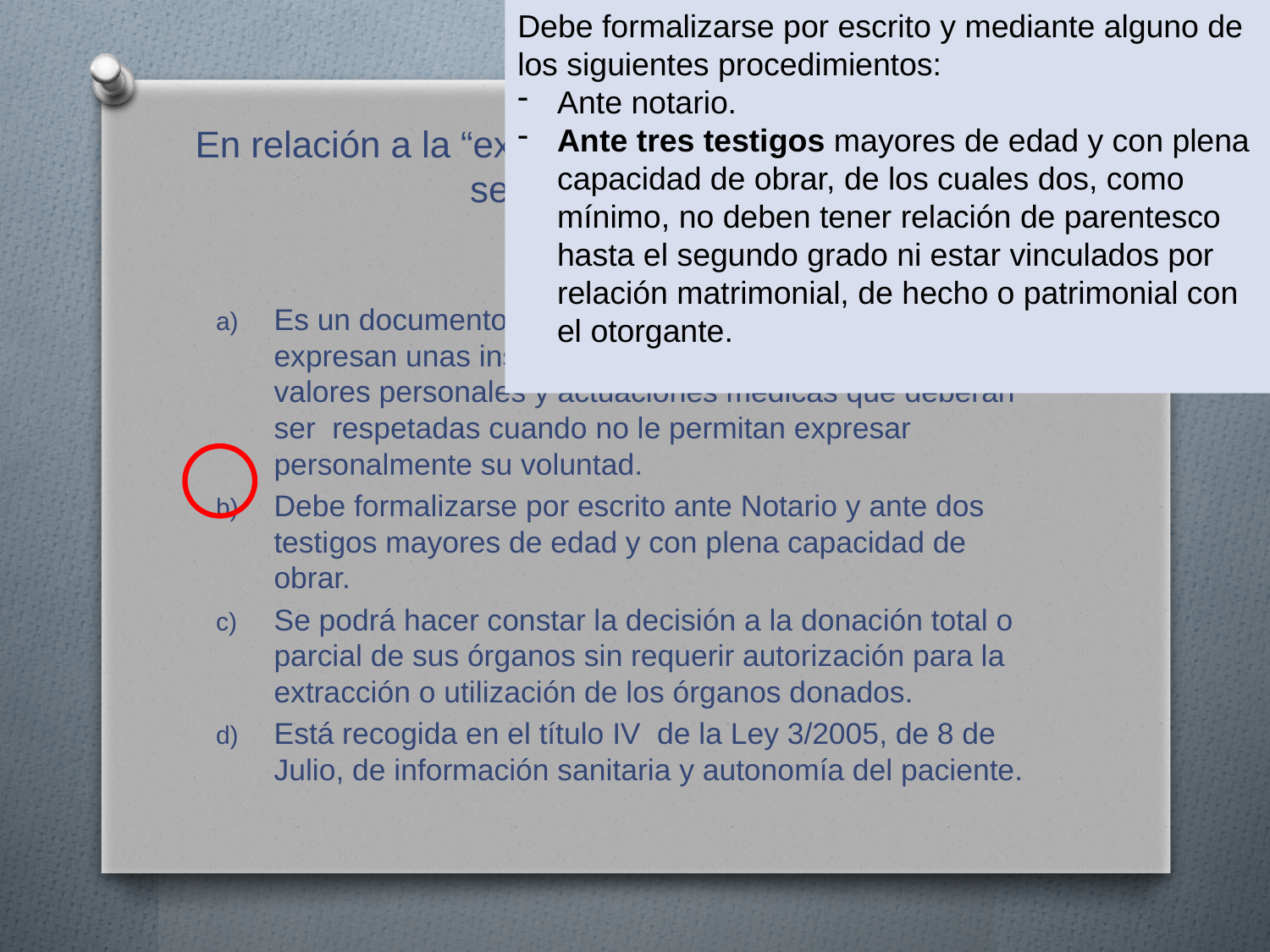

Debe formalizarse por escrito y mediante alguno de los siguientes procedimientos:
Ante notario.
Ante tres testigos mayores de edad y con plena capacidad de obrar, de los cuales dos, como mínimo, no deben tener relación de parentesco hasta el segundo grado ni estar vinculados por relación matrimonial, de hecho o patrimonial con el otorgante.

# En relación a la “expresión anticipada de voluntades”, señale la incorrecta:
Es un documento emitido por una persona en el cual se expresan unas instrucciones sobre sus objetivos  vitales, valores personales y actuaciones médicas que deberán ser  respetadas cuando no le permitan expresar personalmente su voluntad.
Debe formalizarse por escrito ante Notario y ante dos testigos mayores de edad y con plena capacidad de obrar.
Se podrá hacer constar la decisión a la donación total o parcial de sus órganos sin requerir autorización para la extracción o utilización de los órganos donados.
Está recogida en el título IV  de la Ley 3/2005, de 8 de Julio, de información sanitaria y autonomía del paciente.